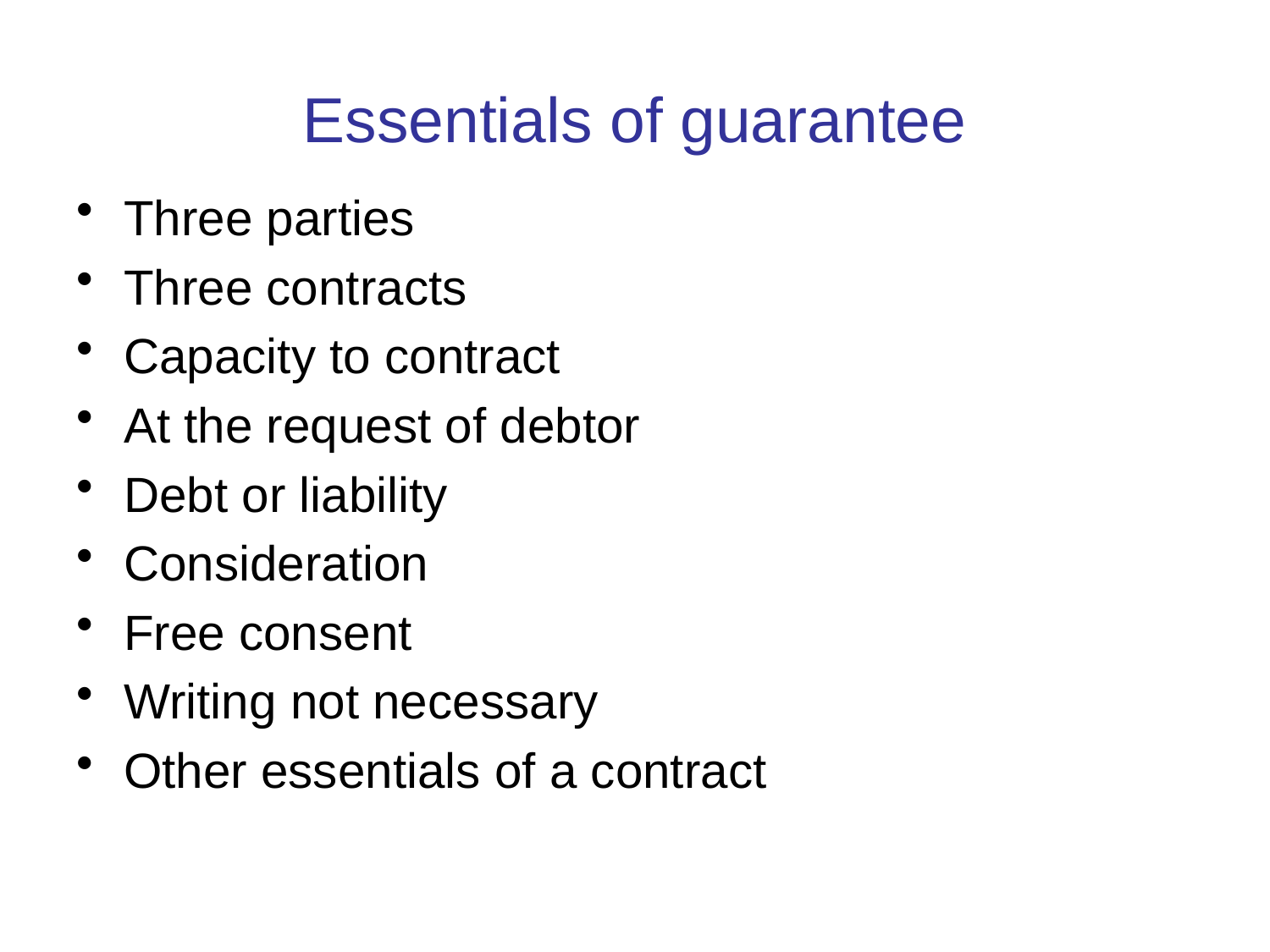

# Essentials of guarantee
Three parties
Three contracts
Capacity to contract
At the request of debtor
Debt or liability
Consideration
Free consent
Writing not necessary
Other essentials of a contract